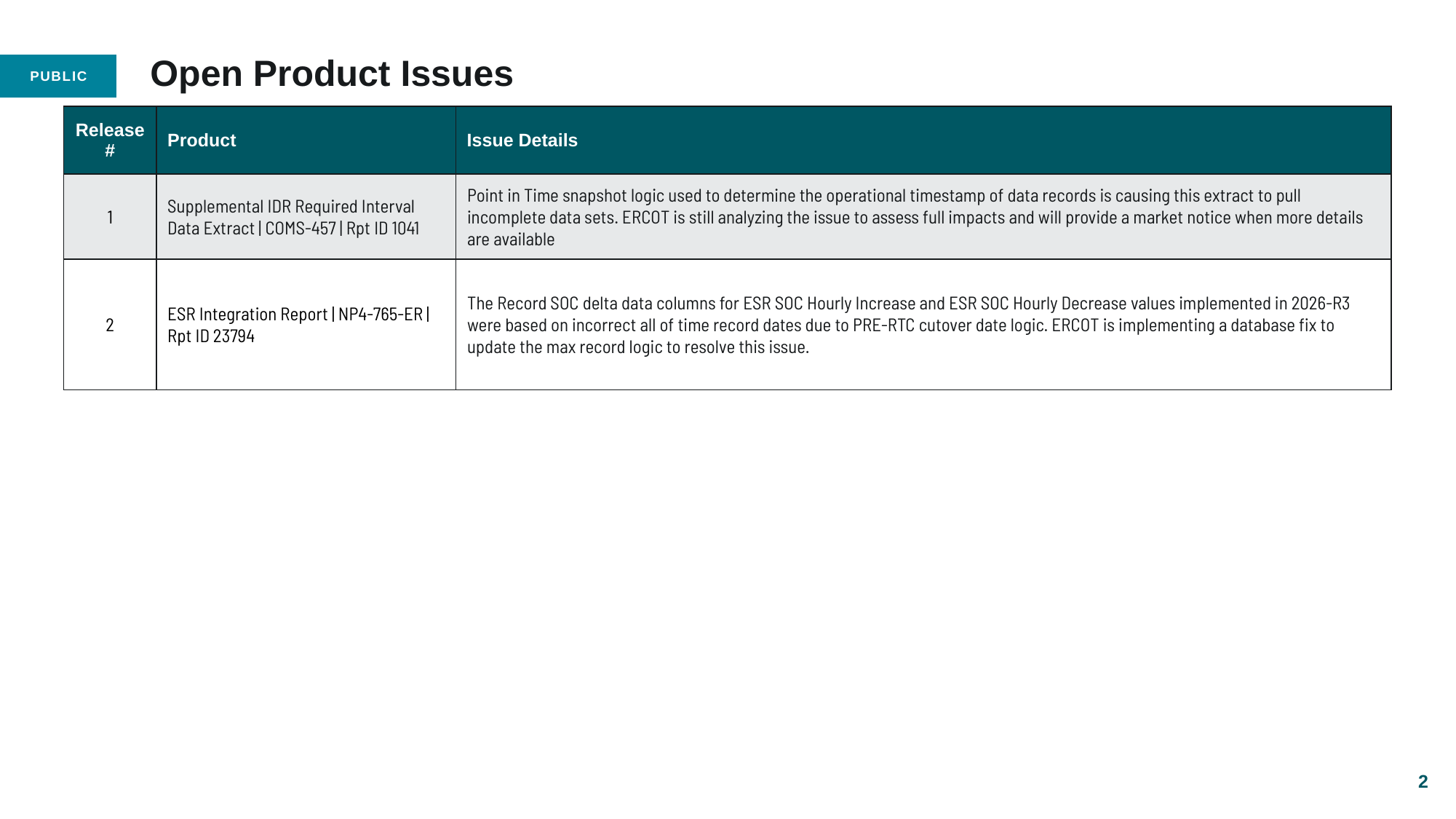

# Open Product Issues
| Release # | Product | Issue Details |
| --- | --- | --- |
| 1 | Supplemental IDR Required Interval Data Extract | COMS-457 | Rpt ID 1041 | Point in Time snapshot logic used to determine the operational timestamp of data records is causing this extract to pull incomplete data sets. ERCOT is still analyzing the issue to assess full impacts and will provide a market notice when more details are available |
| 2 | ESR Integration Report | NP4-765-ER | Rpt ID 23794 | The Record SOC delta data columns for ESR SOC Hourly Increase and ESR SOC Hourly Decrease values implemented in 2026-R3 were based on incorrect all of time record dates due to PRE-RTC cutover date logic. ERCOT is implementing a database fix to update the max record logic to resolve this issue. |
2